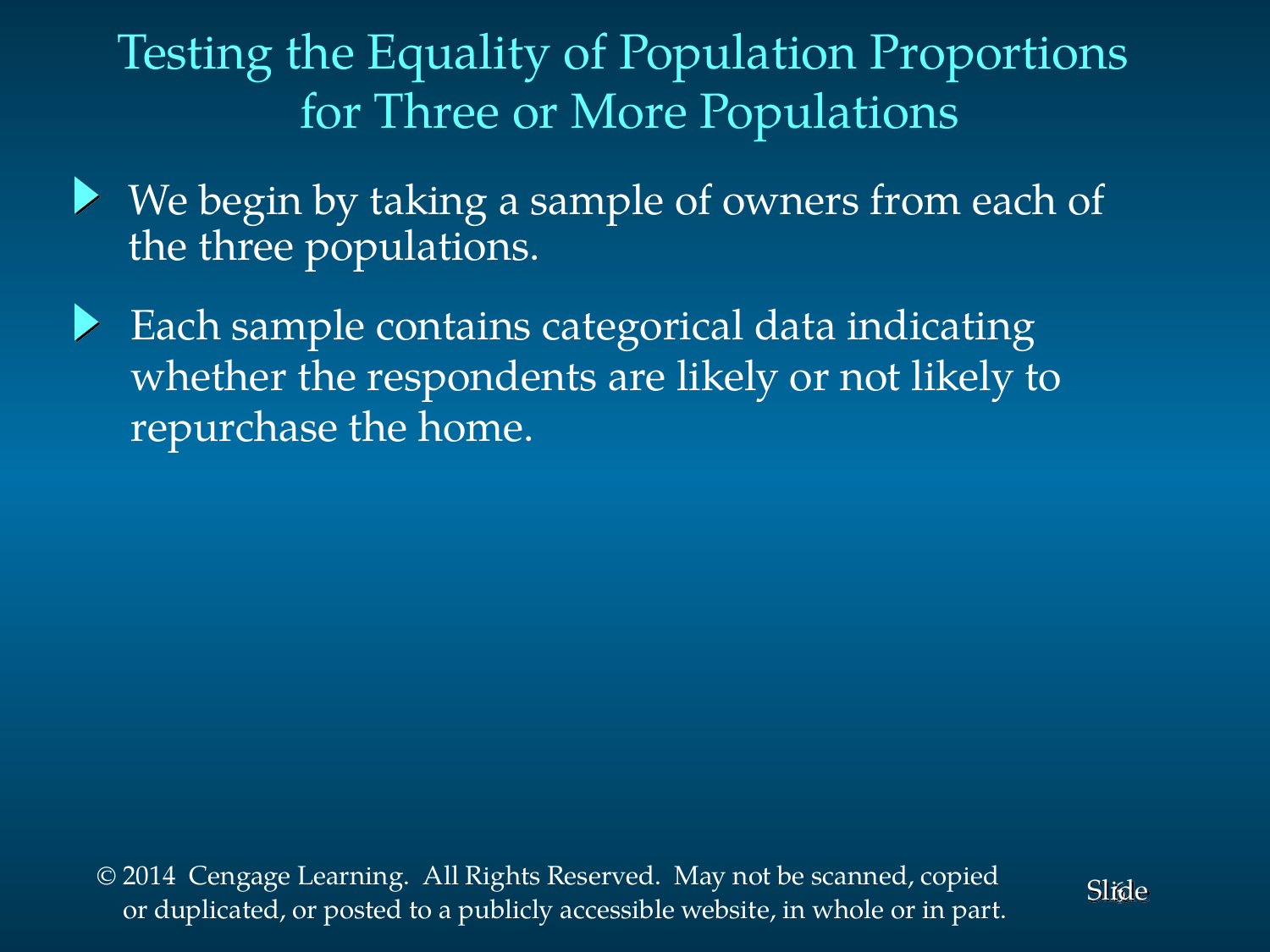

Testing the Equality of Population Proportions
for Three or More Populations
We begin by taking a sample of owners from each of the three populations.

Each sample contains categorical data indicating
whether the respondents are likely or not likely to
repurchase the home.